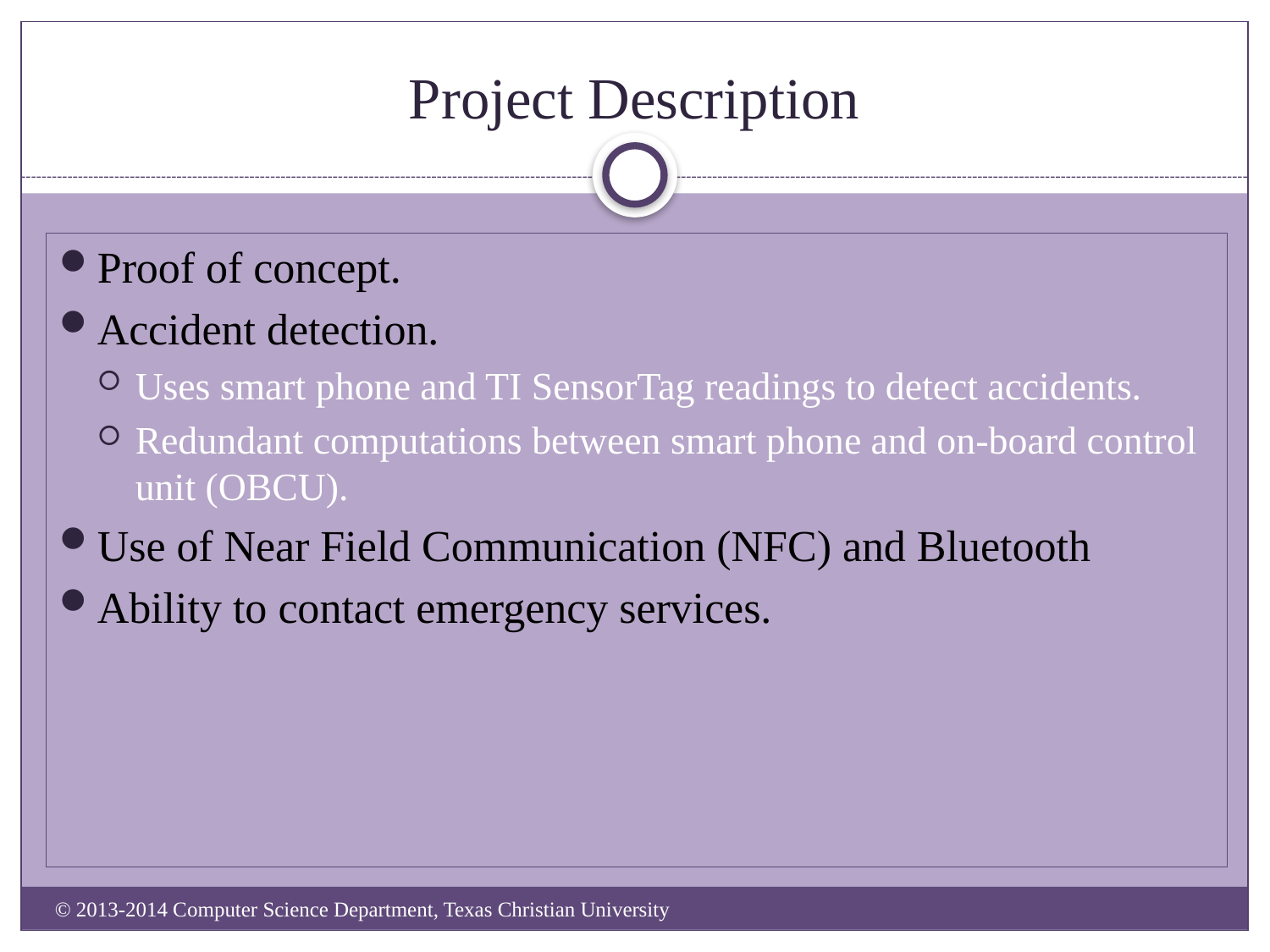

# Project Description
Proof of concept.
Accident detection.
Uses smart phone and TI SensorTag readings to detect accidents.
Redundant computations between smart phone and on-board control unit (OBCU).
Use of Near Field Communication (NFC) and Bluetooth
Ability to contact emergency services.
© 2013-2014 Computer Science Department, Texas Christian University